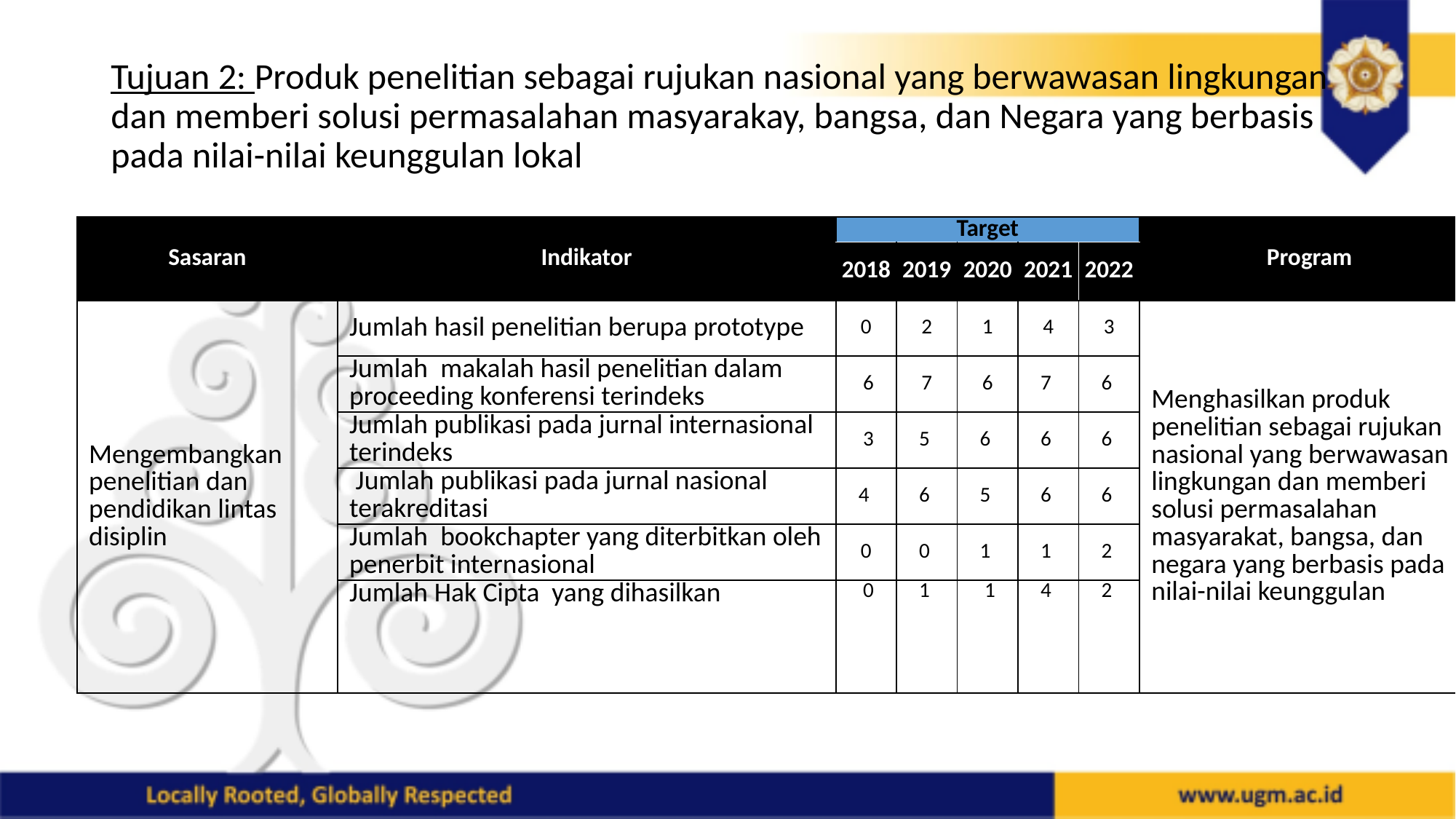

# Tujuan 2: Produk penelitian sebagai rujukan nasional yang berwawasan lingkungan dan memberi solusi permasalahan masyarakay, bangsa, dan Negara yang berbasis pada nilai-nilai keunggulan lokal
| Sasaran | Indikator | Target |  |  |  |  | Program |
| --- | --- | --- | --- | --- | --- | --- | --- |
|  |  | 2018 | 2019 | 2020 | 2021 | 2022 |  |
| Mengembangkan penelitian dan pendidikan lintas disiplin | Jumlah hasil penelitian berupa prototype | 0 | 2 | 1 | 4 | 3 | Menghasilkan produk penelitian sebagai rujukan nasional yang berwawasan lingkungan dan memberi solusi permasalahan masyarakat, bangsa, dan negara yang berbasis pada nilai-nilai keunggulan |
|  | Jumlah makalah hasil penelitian dalam proceeding konferensi terindeks | 6 | 7 | 6 | 7 | 6 |  |
|  | Jumlah publikasi pada jurnal internasional terindeks | 3 | 5 | 6 | 6 | 6 |  |
|  | Jumlah publikasi pada jurnal nasional terakreditasi | 4 | 6 | 5 | 6 | 6 |  |
|  | Jumlah bookchapter yang diterbitkan oleh penerbit internasional | 0 | 0 | 1 | 1 | 2 |  |
|  | Jumlah Hak Cipta yang dihasilkan | 0 | 1 | 1 | 4 | 2 |  |